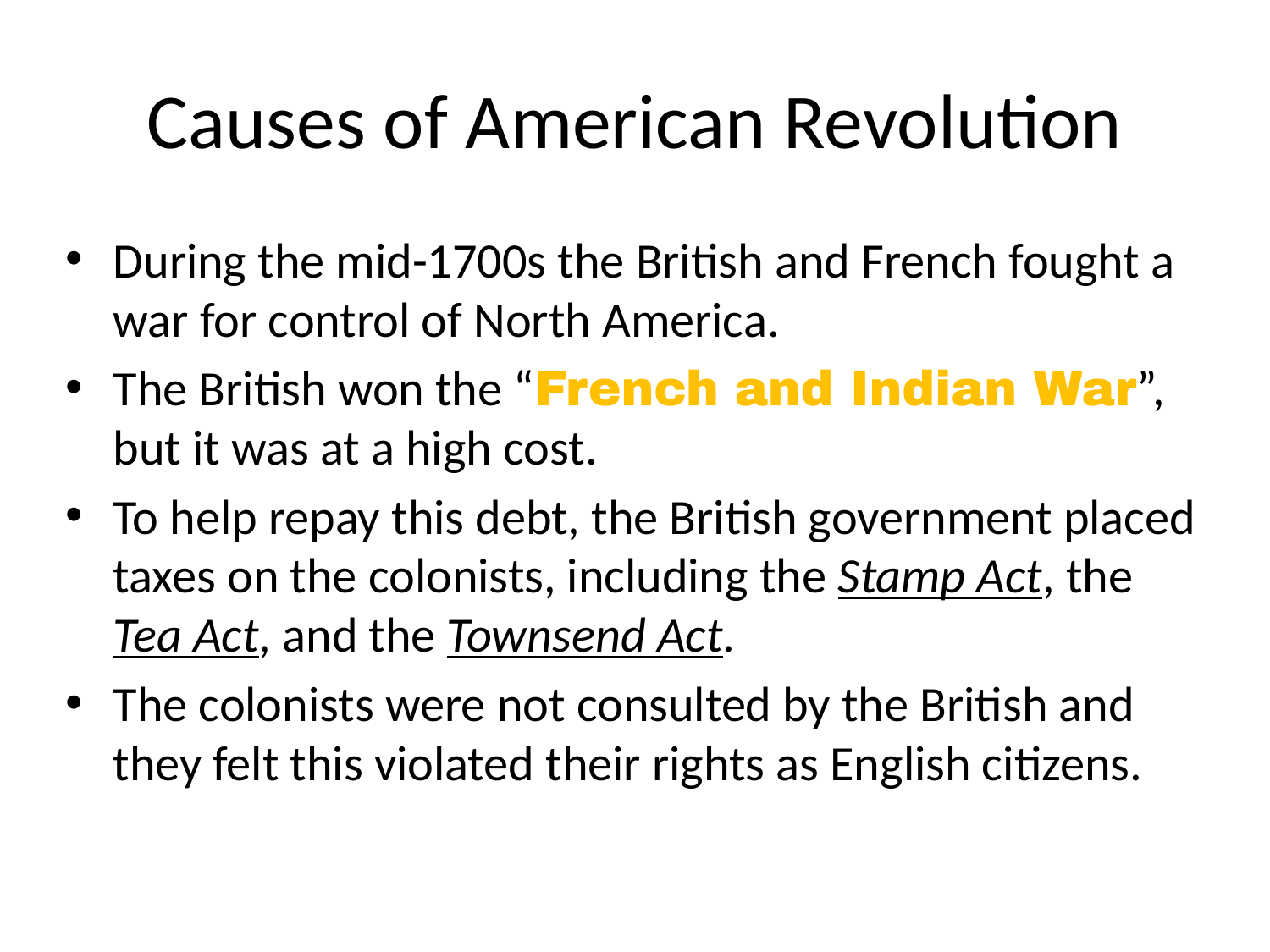

# Causes of American Revolution
During the mid-1700s the British and French fought a war for control of North America.
The British won the “French and Indian War”, but it was at a high cost.
To help repay this debt, the British government placed taxes on the colonists, including the Stamp Act, the Tea Act, and the Townsend Act.
The colonists were not consulted by the British and they felt this violated their rights as English citizens.